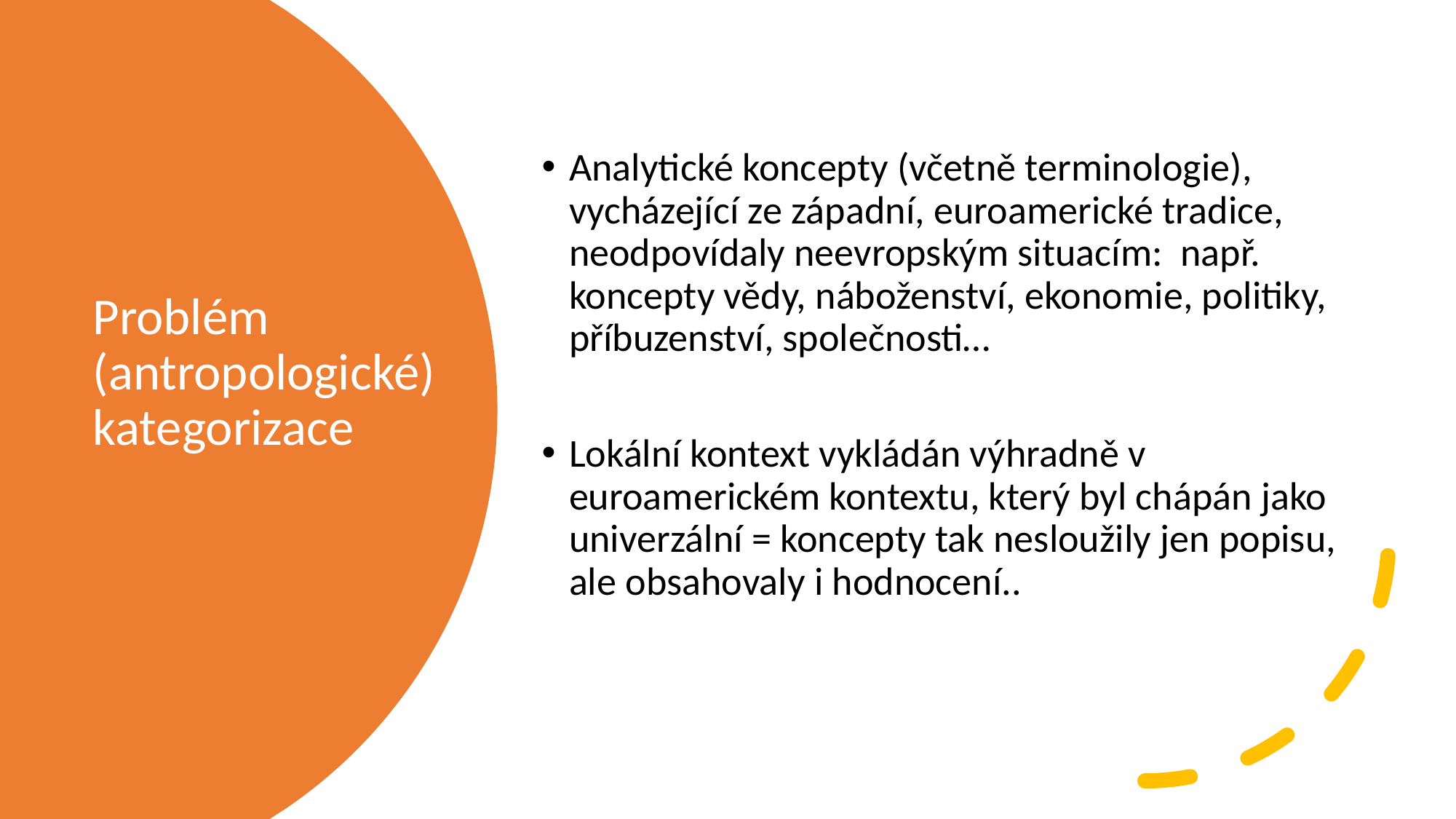

Analytické koncepty (včetně terminologie), vycházející ze západní, euroamerické tradice, neodpovídaly neevropským situacím:  např. koncepty vědy, náboženství, ekonomie, politiky, příbuzenství, společnosti…

Lokální kontext vykládán výhradně v euroamerickém kontextu, který byl chápán jako univerzální = koncepty tak nesloužily jen popisu, ale obsahovaly i hodnocení..

# Problém (antropologické) kategorizace